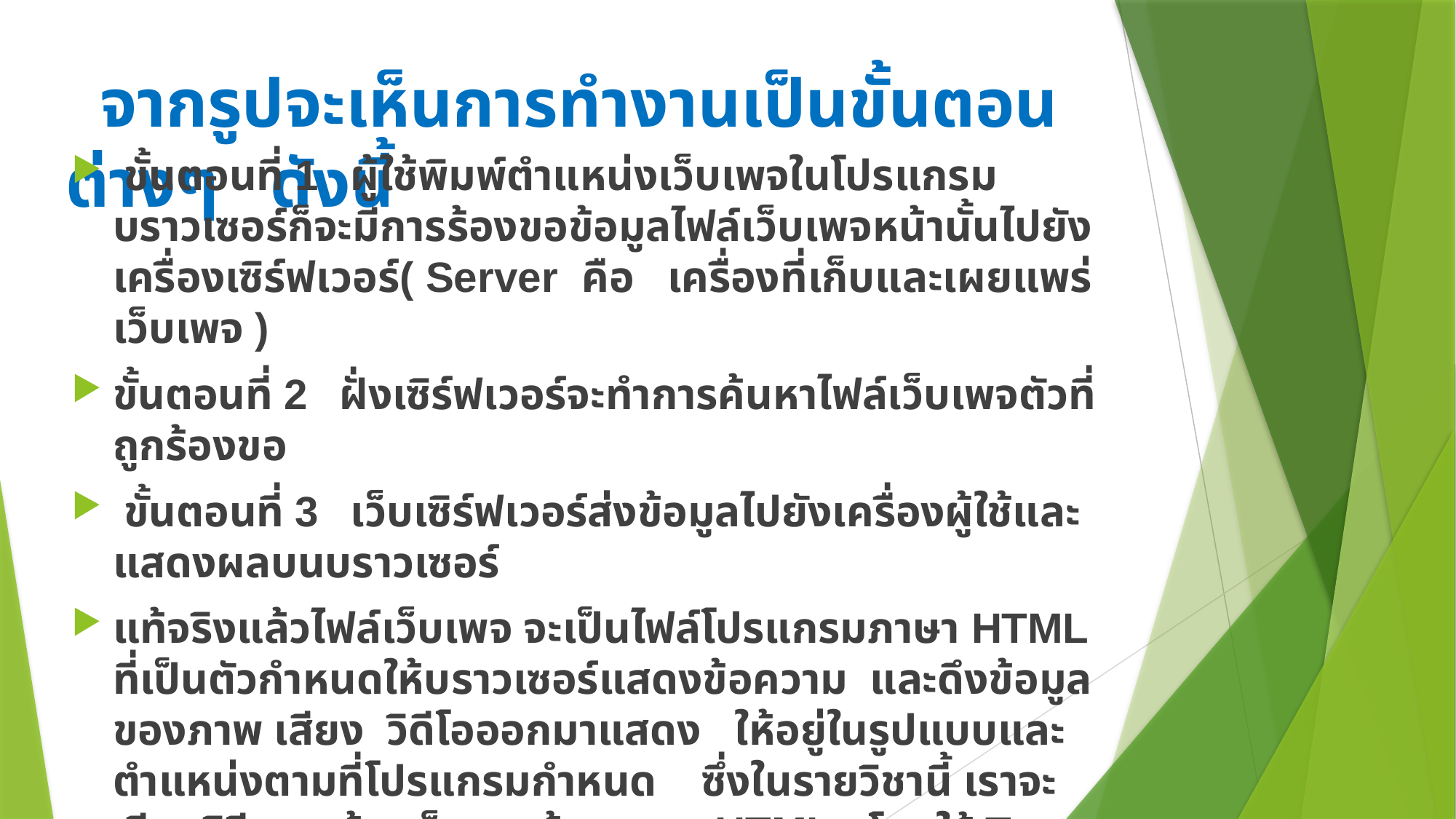

# จากรูปจะเห็นการทำงานเป็นขั้นตอนต่างๆ   ดังนี้
 ขั้นตอนที่ 1   ผู้ใช้พิมพ์ตำแหน่งเว็บเพจในโปรแกรมบราวเซอร์ก็จะมีการร้องขอข้อมูลไฟล์เว็บเพจหน้านั้นไปยังเครื่องเซิร์ฟเวอร์( Server  คือ   เครื่องที่เก็บและเผยแพร่เว็บเพจ )
ขั้นตอนที่ 2   ฝั่งเซิร์ฟเวอร์จะทำการค้นหาไฟล์เว็บเพจตัวที่ถูกร้องขอ
 ขั้นตอนที่ 3   เว็บเซิร์ฟเวอร์ส่งข้อมูลไปยังเครื่องผู้ใช้และแสดงผลบนบราวเซอร์
แท้จริงแล้วไฟล์เว็บเพจ จะเป็นไฟล์โปรแกรมภาษา HTML  ที่เป็นตัวกำหนดให้บราวเซอร์แสดงข้อความ  และดึงข้อมูลของภาพ เสียง  วิดีโอออกมาแสดง   ให้อยู่ในรูปแบบและตำแหน่งตามที่โปรแกรมกำหนด    ซึ่งในรายวิชานี้ เราจะเรียนวิธีการสร้างเว็บเพจด้วยภาษา HTML   โดยใช้ Text Editor   ที่มีมาพร้อมกับ Windows  เช่น โปรแกรม Notepad  และโปรแกรม WordPad  ที่มาหรือ โปรแกรม EditPlus  ก็ได้